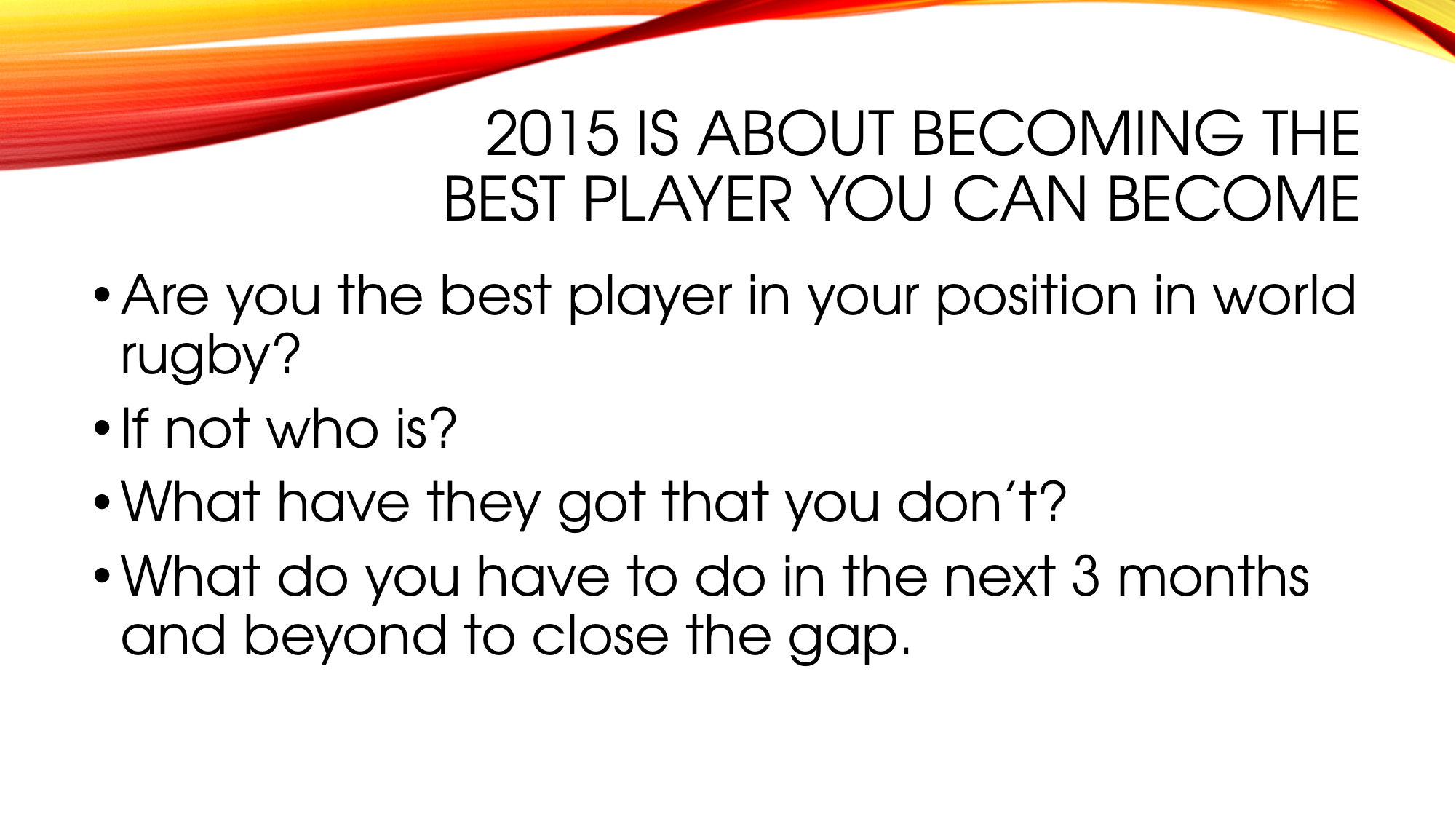

# 2015 is about becoming the best player you can become
Are you the best player in your position in world rugby?
If not who is?
What have they got that you don’t?
What do you have to do in the next 3 months and beyond to close the gap.